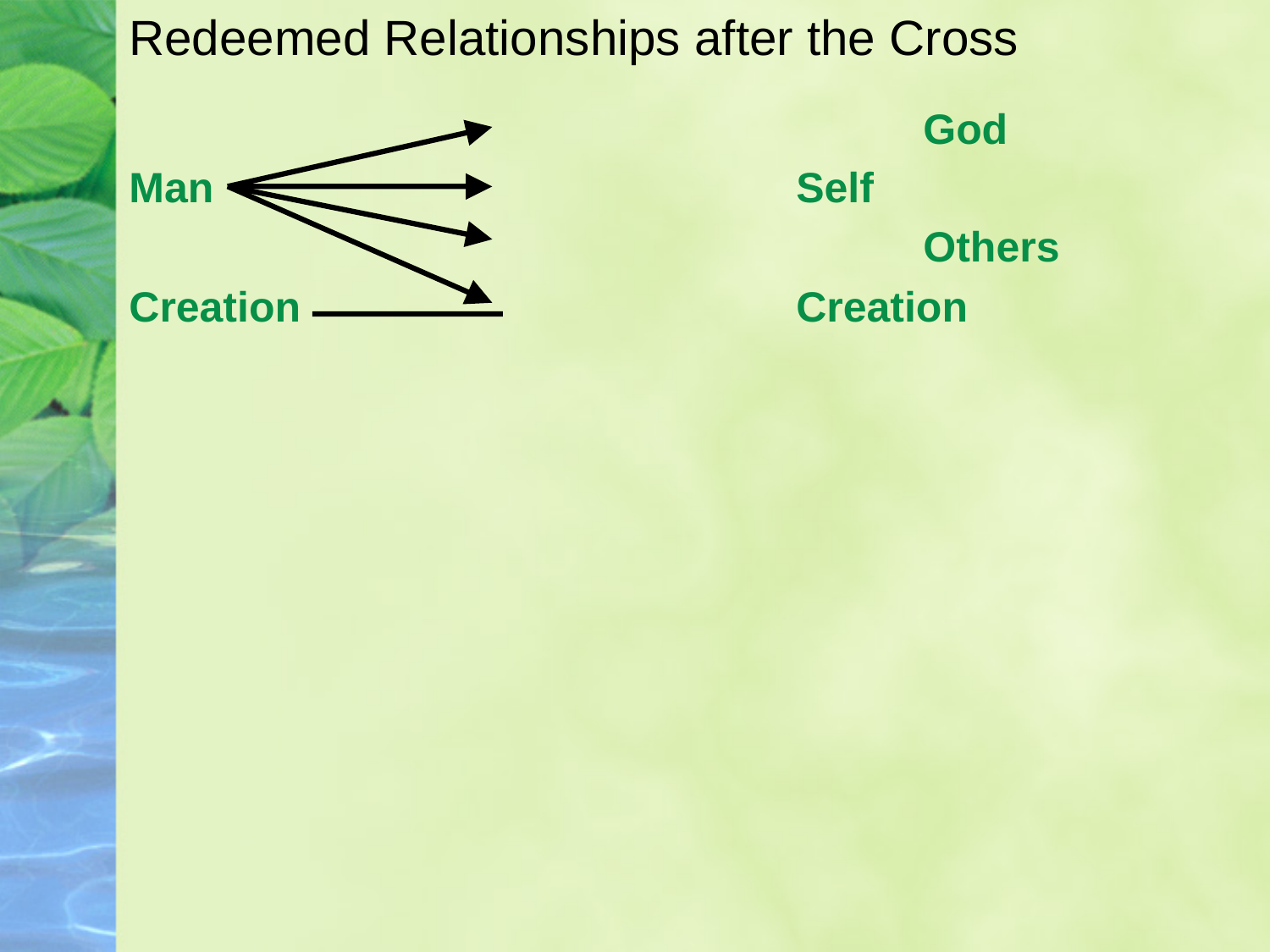

# Redeemed Relationships after the Cross
							God
Man					Self
							Others
Creation 				Creation